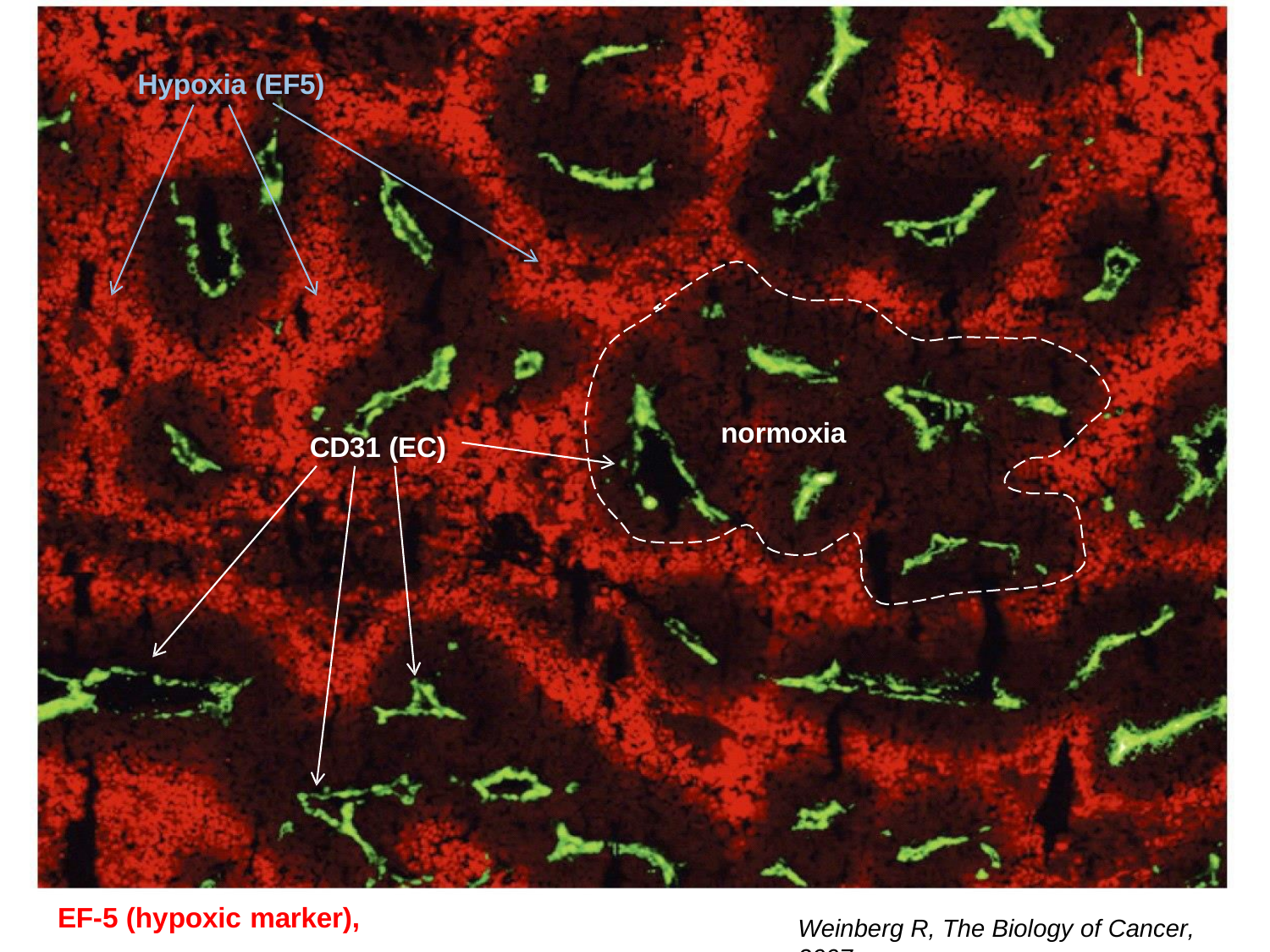

Hypoxia (EF5)

normoxia

CD31 (EC)

EF-5 (hypoxic marker),
Weinberg R, The Biology of Cancer, 2007